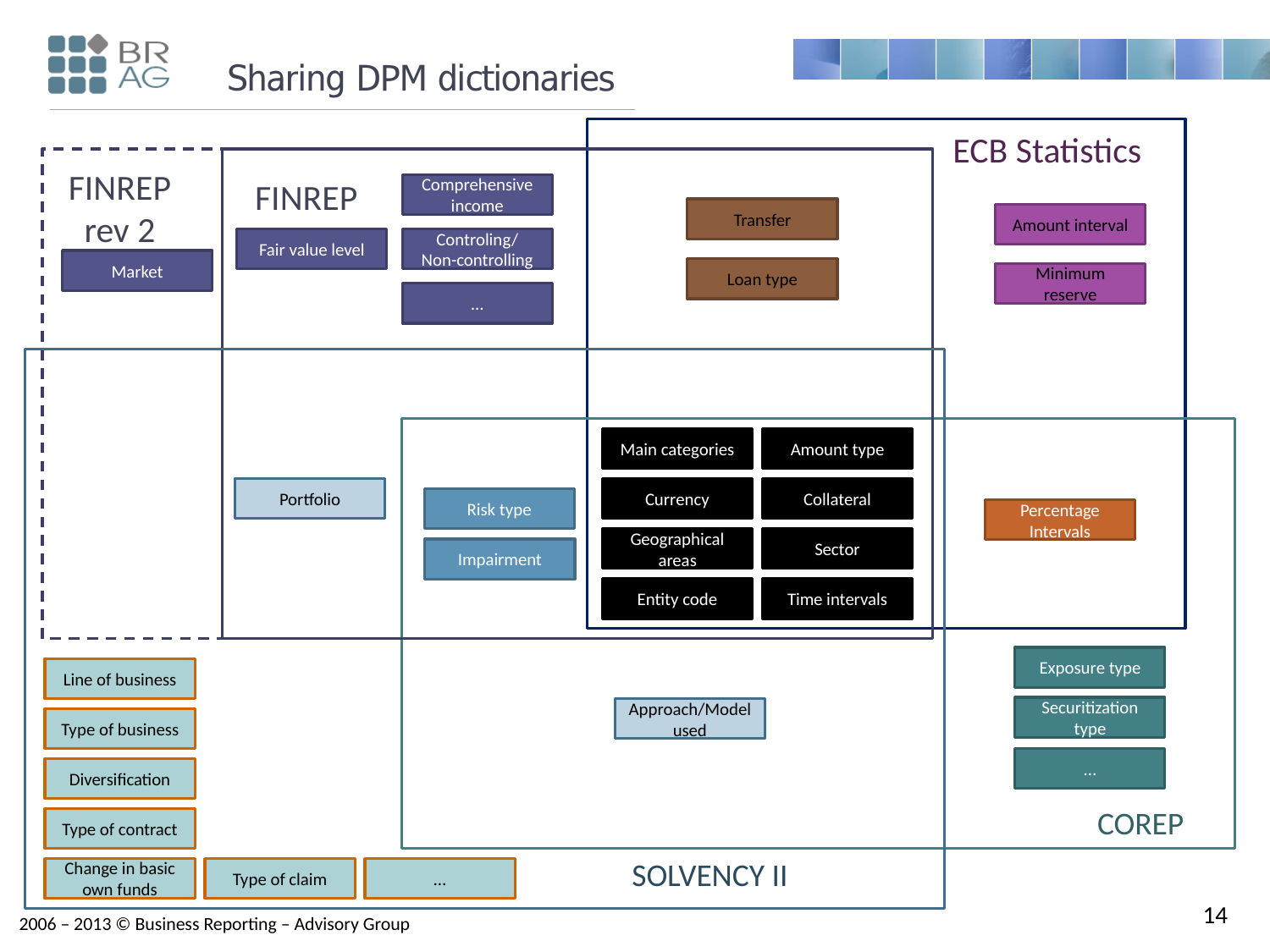

Sharing DPM dictionaries

ECB Statistics
Amount interval
Minimum reserve
Percentage Intervals

FINREP
rev 2
FINREP
Comprehensive income
Transfer
Fair value level
Controling/
Non-controlling
Market
Loan type
…
Main categories
Amount type
Currency
Collateral
Portfolio
Risk type
Geographical areas
Sector
Impairment
Entity code
Time intervals

Line of business
Approach/Model used
Type of business
Diversification
Type of contract
SOLVENCY II
Change in basic own funds
Type of claim
…

Exposure type
Securitization type
…
COREP
Portfolio
Approach/Model used
14